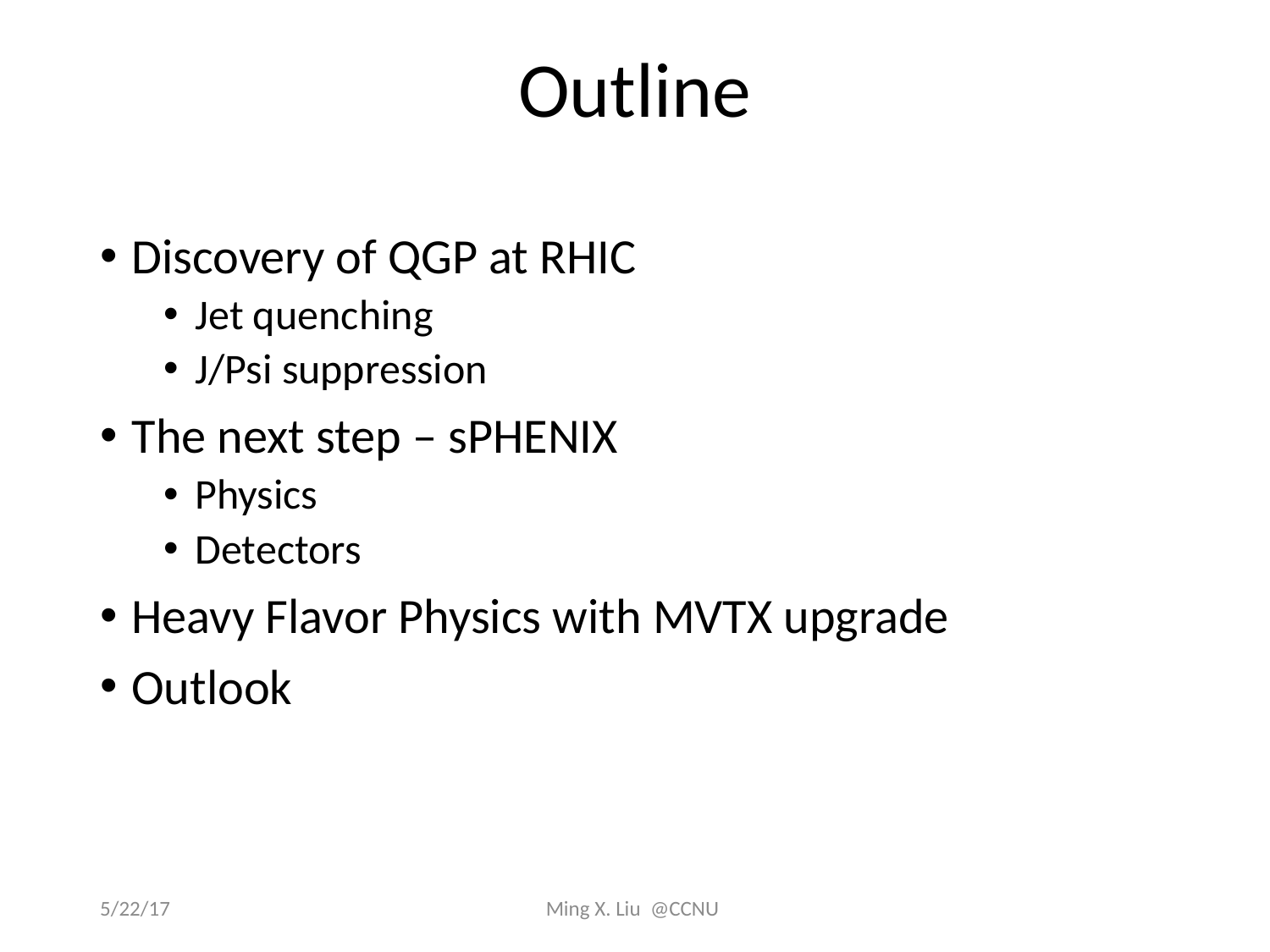

# Outline
Discovery of QGP at RHIC
Jet quenching
J/Psi suppression
The next step – sPHENIX
Physics
Detectors
Heavy Flavor Physics with MVTX upgrade
Outlook

5/22/17
Ming X. Liu  @CCNU